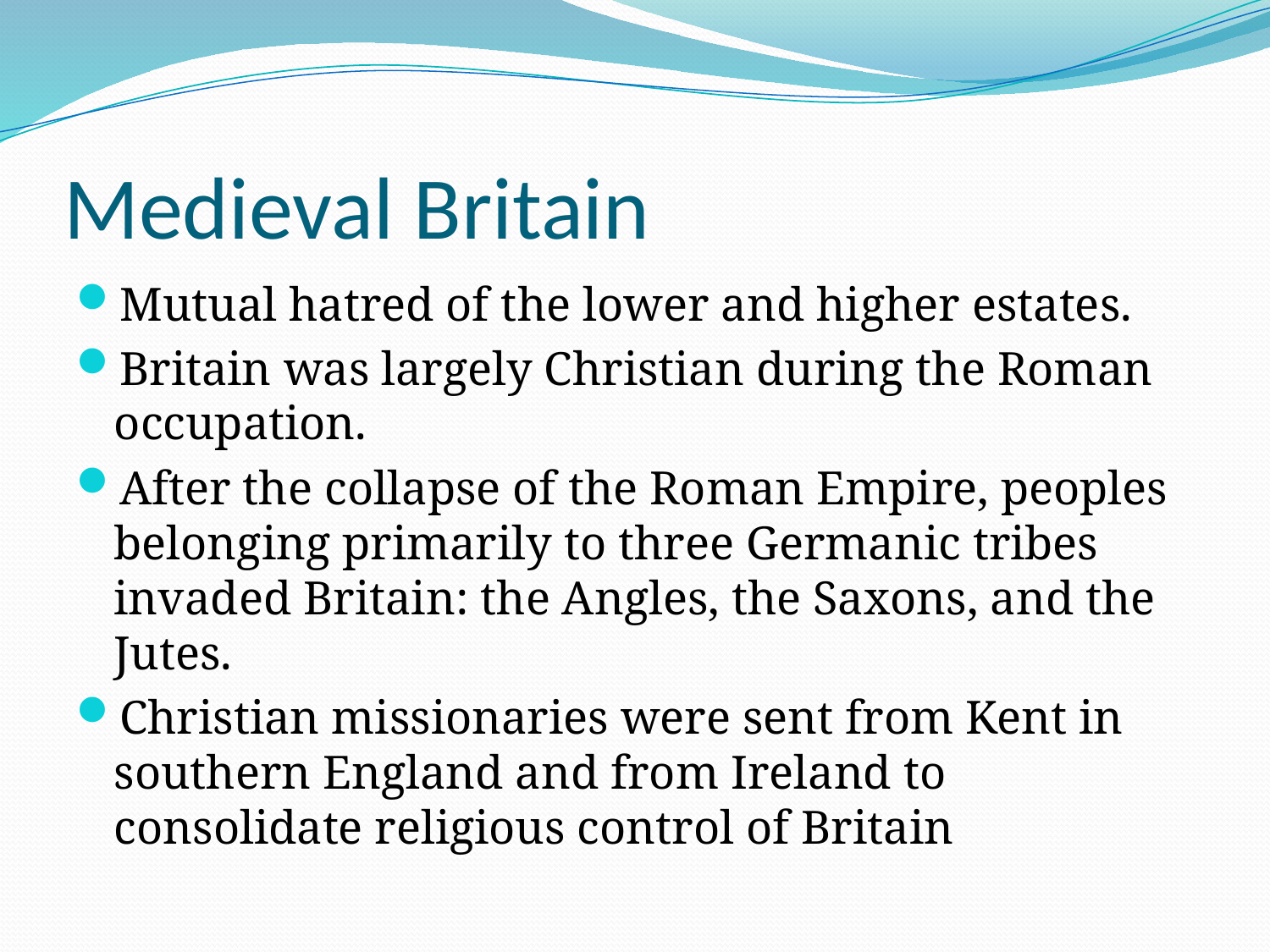

# Medieval Britain
Mutual hatred of the lower and higher estates.
Britain was largely Christian during the Roman occupation.
After the collapse of the Roman Empire, peoples belonging primarily to three Germanic tribes invaded Britain: the Angles, the Saxons, and the Jutes.
Christian missionaries were sent from Kent in southern England and from Ireland to consolidate religious control of Britain